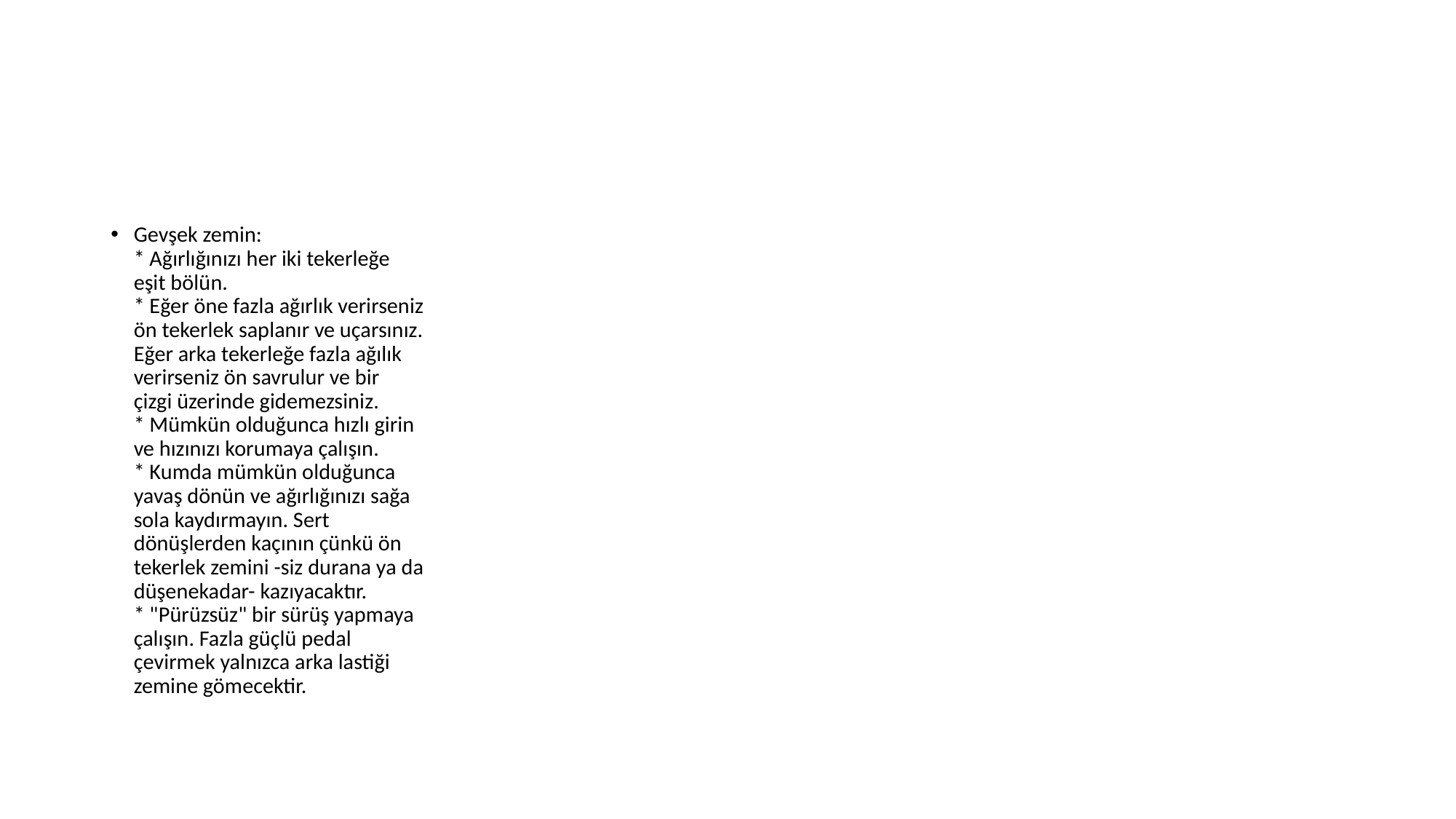

#
Gevşek zemin:
* Ağırlığınızı her iki tekerleğe
eşit bölün.
* Eğer öne fazla ağırlık verirseniz
ön tekerlek saplanır ve uçarsınız.
Eğer arka tekerleğe fazla ağılık
verirseniz ön savrulur ve bir
çizgi üzerinde gidemezsiniz.
* Mümkün olduğunca hızlı girin
ve hızınızı korumaya çalışın.
* Kumda mümkün olduğunca
yavaş dönün ve ağırlığınızı sağa
sola kaydırmayın. Sert
dönüşlerden kaçının çünkü ön
tekerlek zemini -siz durana ya da
düşenekadar- kazıyacaktır.
* "Pürüzsüz" bir sürüş yapmaya
çalışın. Fazla güçlü pedal
çevirmek yalnızca arka lastiği
zemine gömecektir.